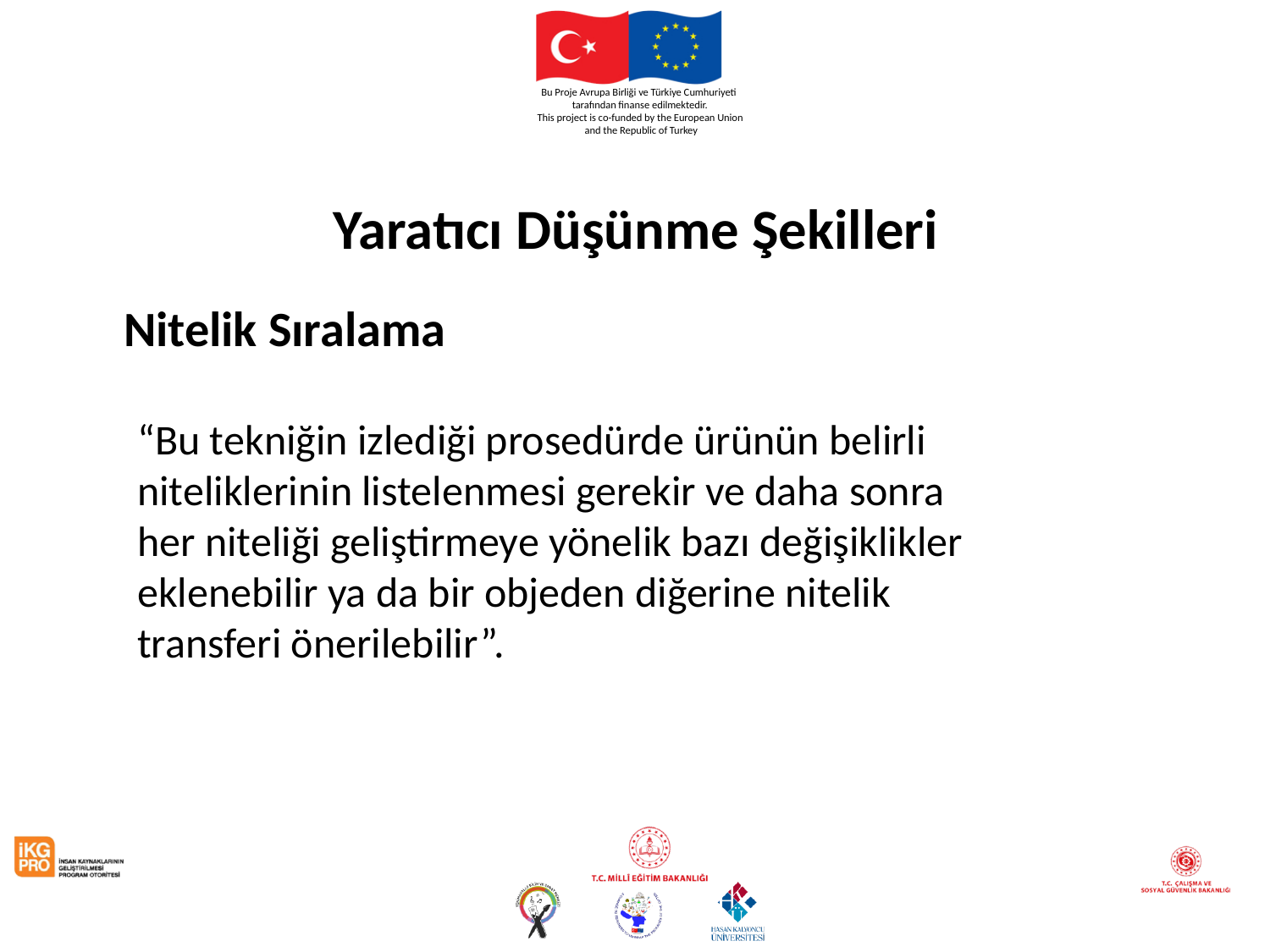

# Yaratıcı Düşünme Şekilleri

Nitelik Sıralama
“Bu tekniğin izlediği prosedürde ürünün belirli niteliklerinin listelenmesi gerekir ve daha sonra her niteliği geliştirmeye yönelik bazı değişiklikler eklenebilir ya da bir objeden diğerine nitelik transferi önerilebilir”.